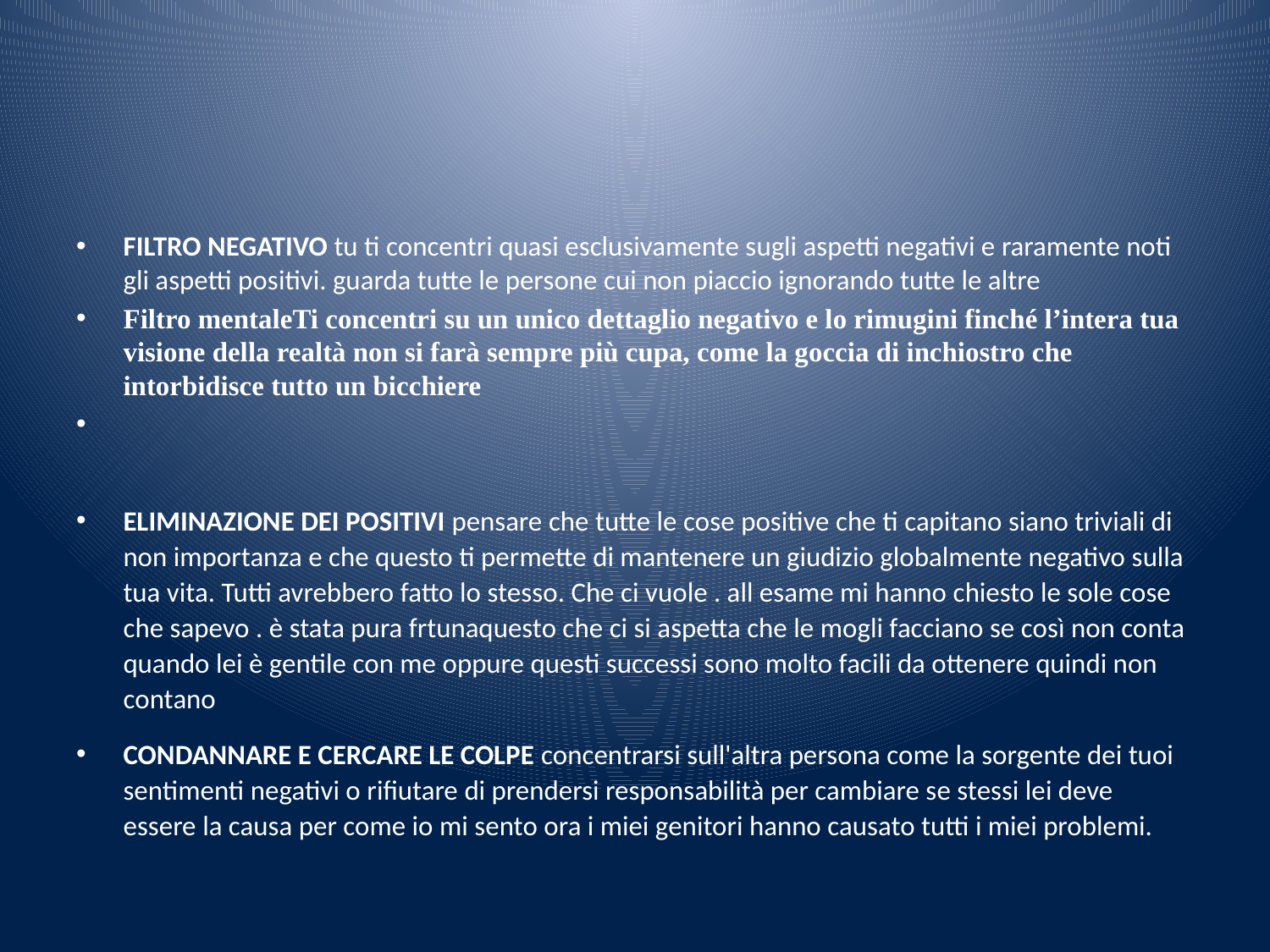

#
FILTRO NEGATIVO tu ti concentri quasi esclusivamente sugli aspetti negativi e raramente noti gli aspetti positivi. guarda tutte le persone cui non piaccio ignorando tutte le altre
Filtro mentaleTi concentri su un unico dettaglio negativo e lo rimugini finché l’intera tua visione della realtà non si farà sempre più cupa, come la goccia di inchiostro che intorbidisce tutto un bicchiere

ELIMINAZIONE DEI POSITIVI pensare che tutte le cose positive che ti capitano siano triviali di non importanza e che questo ti permette di mantenere un giudizio globalmente negativo sulla tua vita. Tutti avrebbero fatto lo stesso. Che ci vuole . all esame mi hanno chiesto le sole cose che sapevo . è stata pura frtunaquesto che ci si aspetta che le mogli facciano se così non conta quando lei è gentile con me oppure questi successi sono molto facili da ottenere quindi non contano
CONDANNARE E CERCARE LE COLPE concentrarsi sull'altra persona come la sorgente dei tuoi sentimenti negativi o rifiutare di prendersi responsabilità per cambiare se stessi lei deve essere la causa per come io mi sento ora i miei genitori hanno causato tutti i miei problemi.